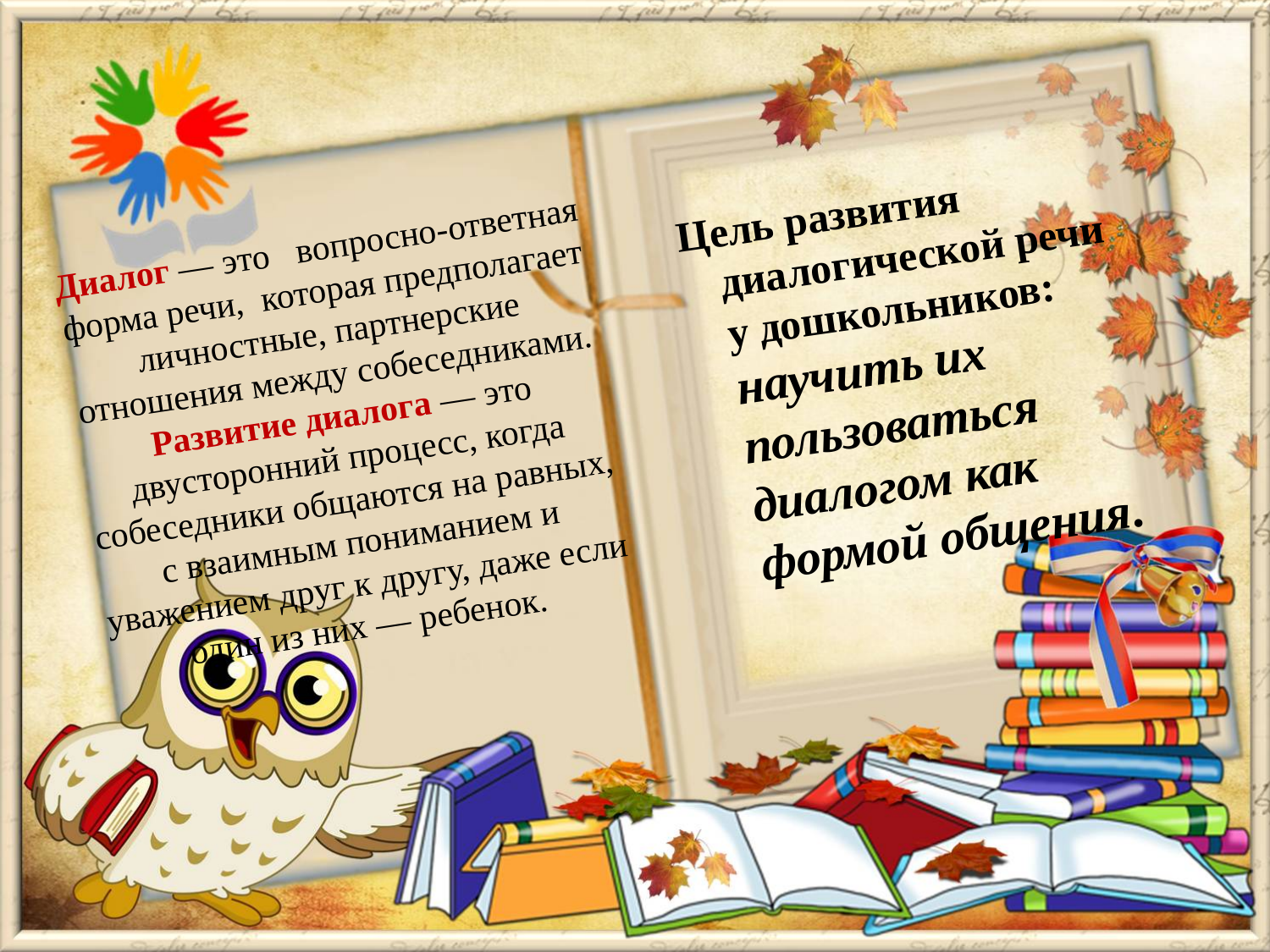

Цель развития диалогической речи   у дошкольников:
    научить их пользоваться диалогом как формой общения.

Диалог — это   вопросно-ответная форма речи,  которая предполагает личностные, партнерские отношения между собеседниками.
Развитие диалога — это двусторонний процесс, когда собеседники общаются на равных, с взаимным пониманием и уважением друг к другу, даже если один из них — ребенок.